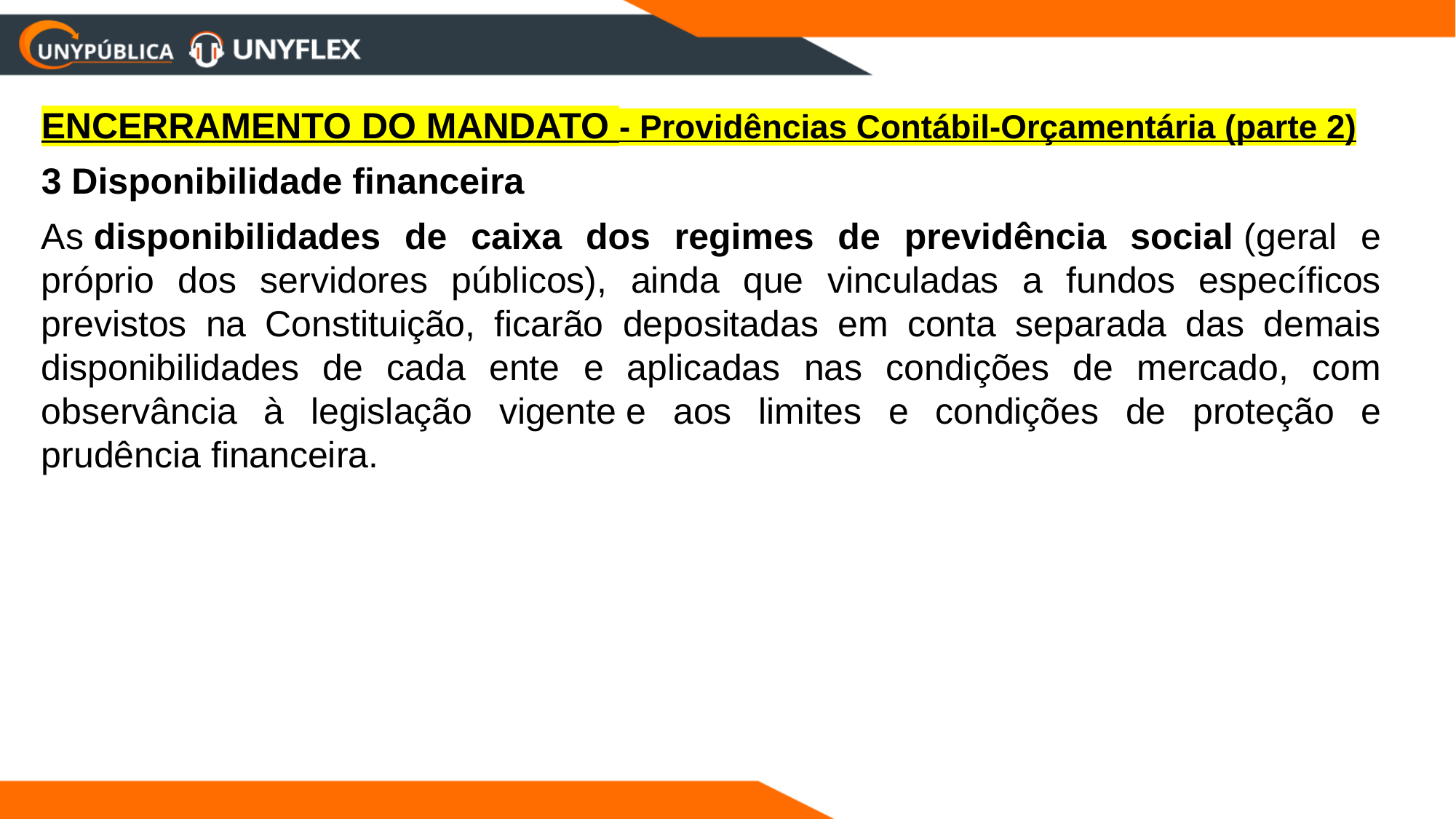

ENCERRAMENTO DO MANDATO - Providências Contábil-Orçamentária (parte 2)
3 Disponibilidade financeira
As disponibilidades de caixa dos regimes de previdência social (geral e próprio dos servidores públicos), ainda que vinculadas a fundos específicos previstos na Constituição, ficarão depositadas em conta separada das demais disponibilidades de cada ente e aplicadas nas condições de mercado, com observância à legislação vigente e aos limites e condições de proteção e prudência financeira.